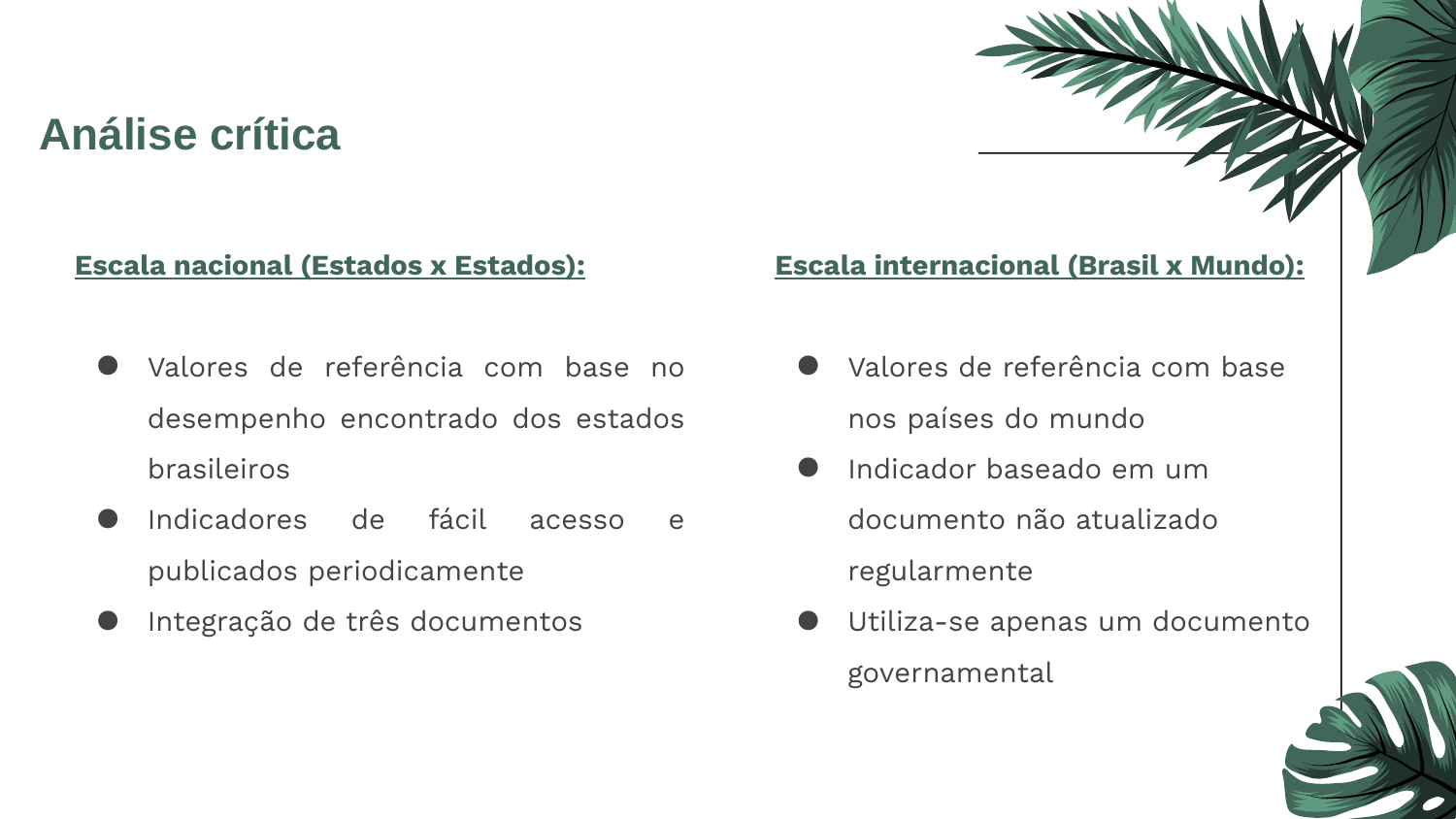

# Análise crítica

Escala nacional (Estados x Estados):

Valores de referência com base no desempenho encontrado dos estados brasileiros
Indicadores de fácil acesso e publicados periodicamente
Integração de três documentos

Escala internacional (Brasil x Mundo):

Valores de referência com base nos países do mundo
Indicador baseado em um documento não atualizado regularmente
Utiliza-se apenas um documento governamental